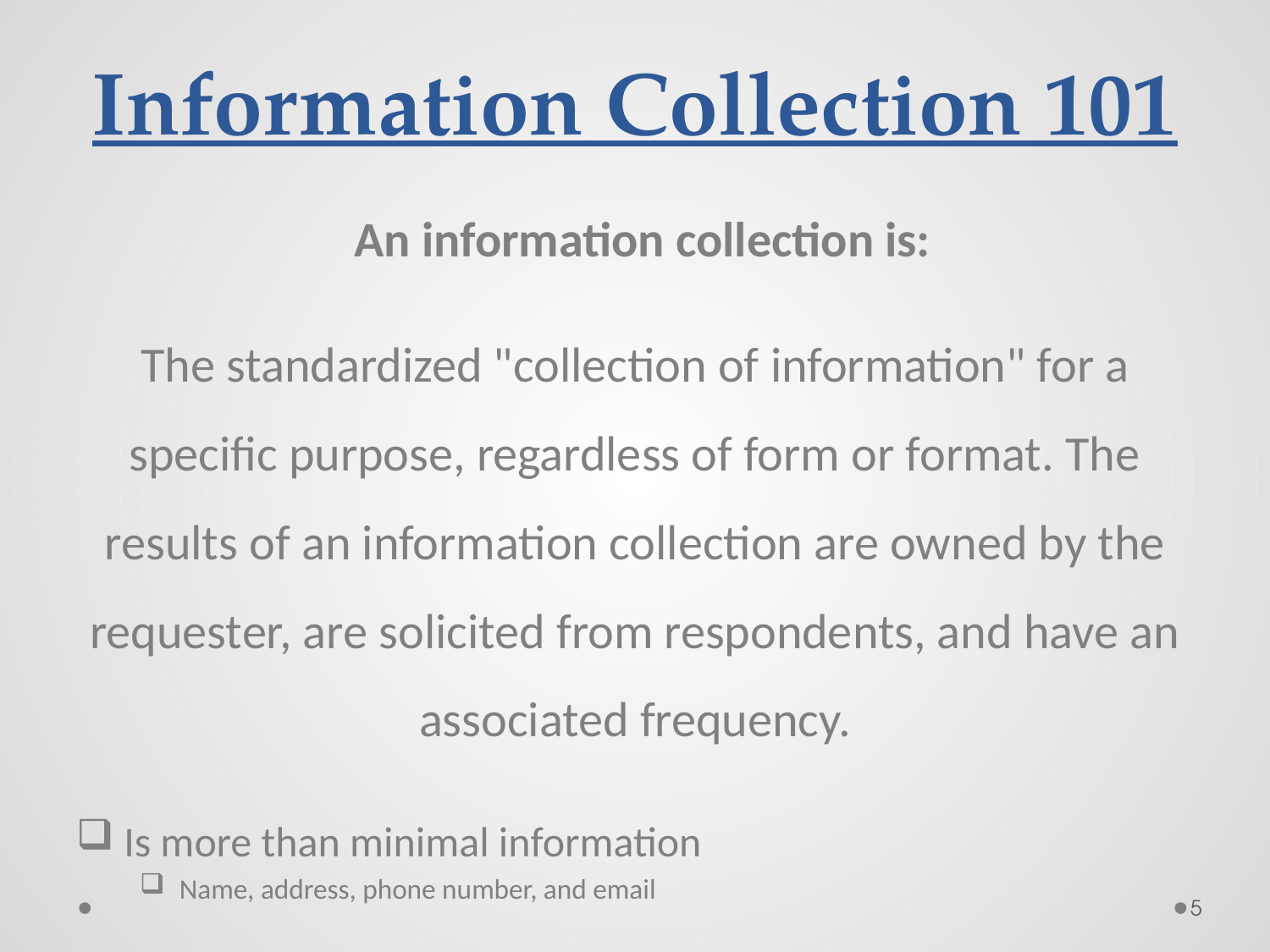

# Information Collection 101
An information collection is:

The standardized "collection of information" for a specific purpose, regardless of form or format. The results of an information collection are owned by the requester, are solicited from respondents, and have an associated frequency.

Is more than minimal information
Name, address, phone number, and email

5